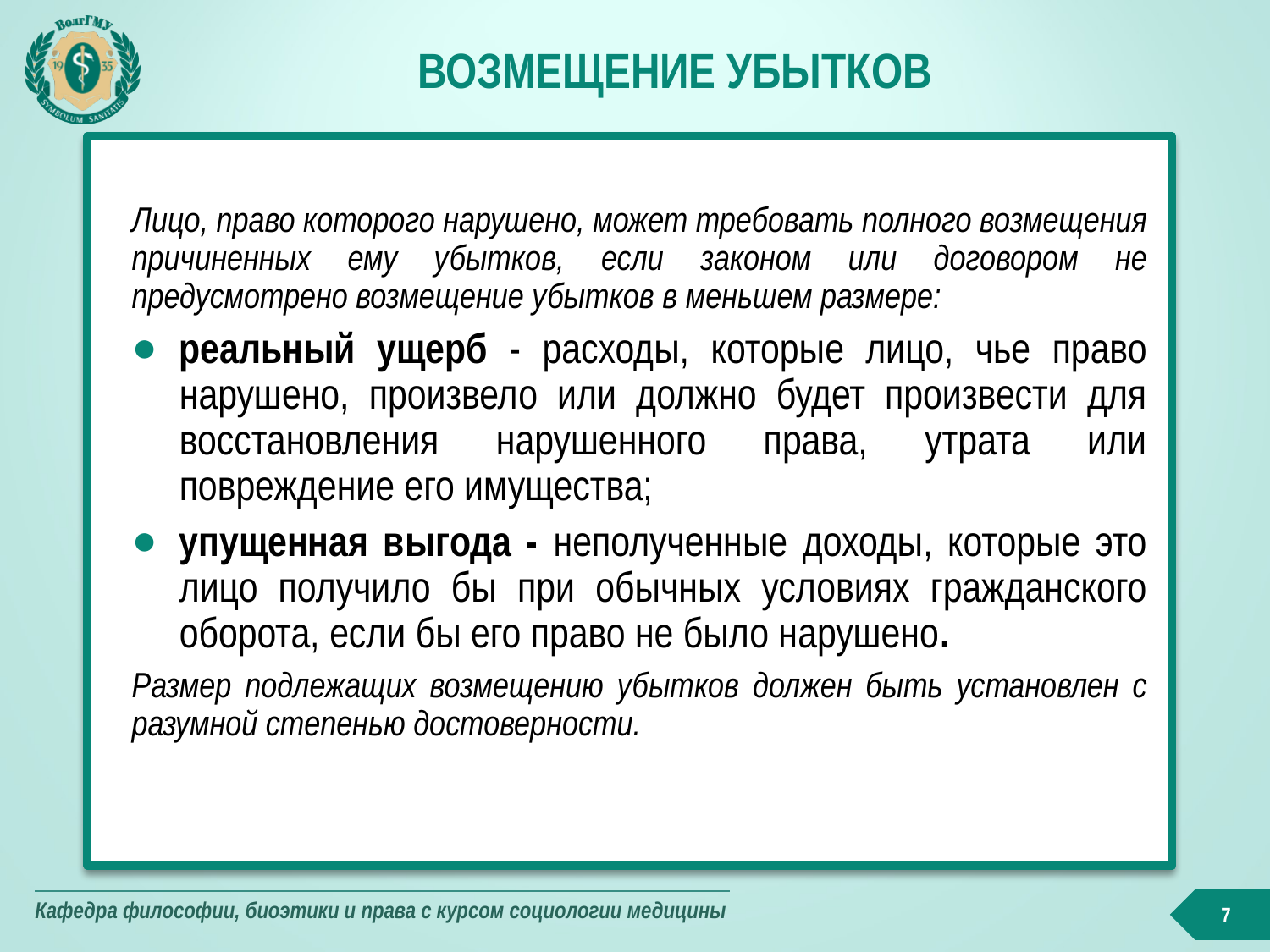

# Возмещение убытков
Лицо, право которого нарушено, может требовать полного возмещения причиненных ему убытков, если законом или договором не предусмотрено возмещение убытков в меньшем размере:
реальный ущерб - расходы, которые лицо, чье право нарушено, произвело или должно будет произвести для восстановления нарушенного права, утрата или повреждение его имущества;
упущенная выгода - неполученные доходы, которые это лицо получило бы при обычных условиях гражданского оборота, если бы его право не было нарушено.
Размер подлежащих возмещению убытков должен быть установлен с разумной степенью достоверности.

7